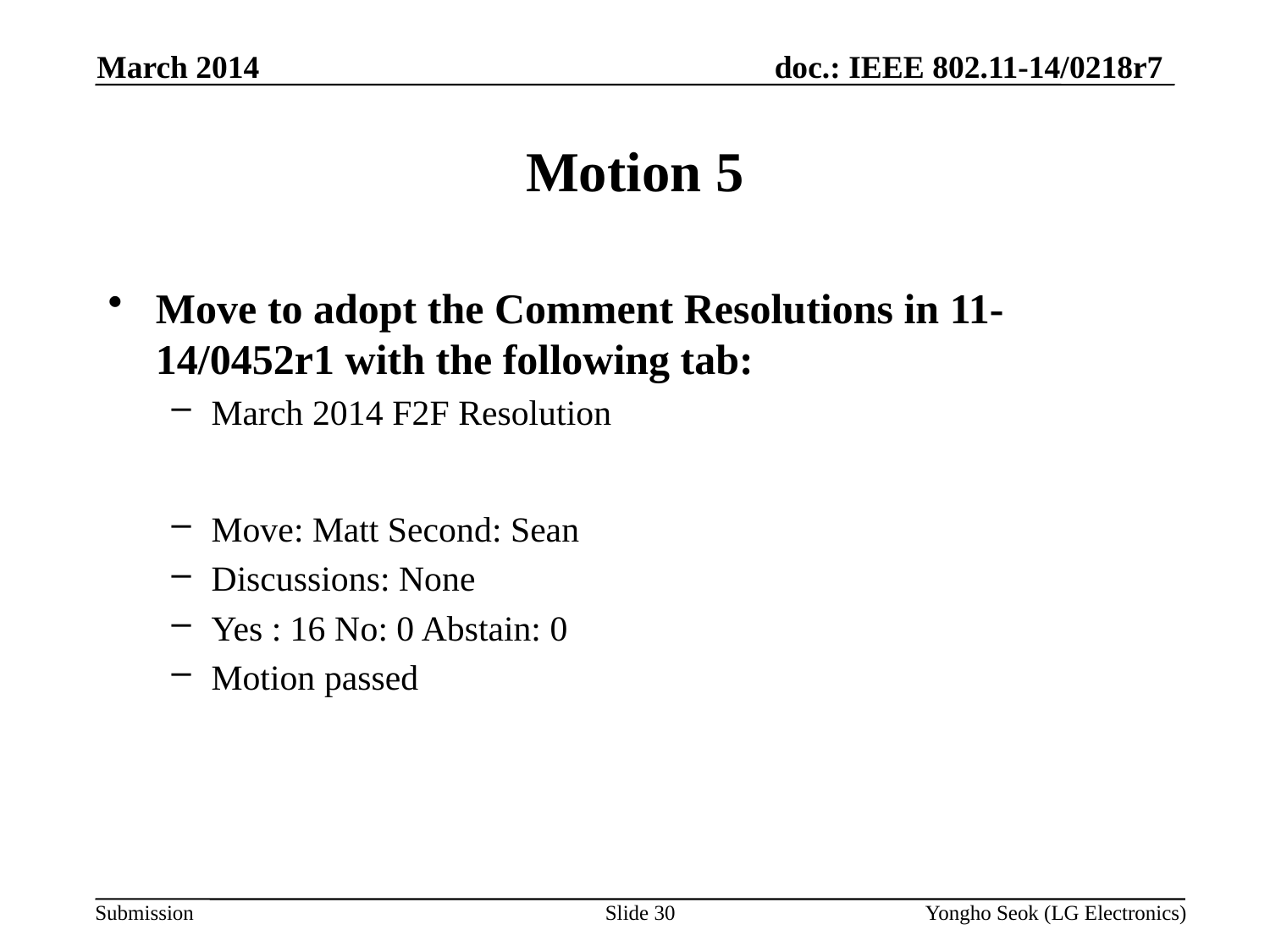

March 2014
# Motion 5
Move to adopt the Comment Resolutions in 11-14/0452r1 with the following tab:
March 2014 F2F Resolution

Move: Matt Second: Sean
Discussions: None
Yes : 16 No: 0 Abstain: 0
Motion passed
Slide 30
Yongho Seok (LG Electronics)